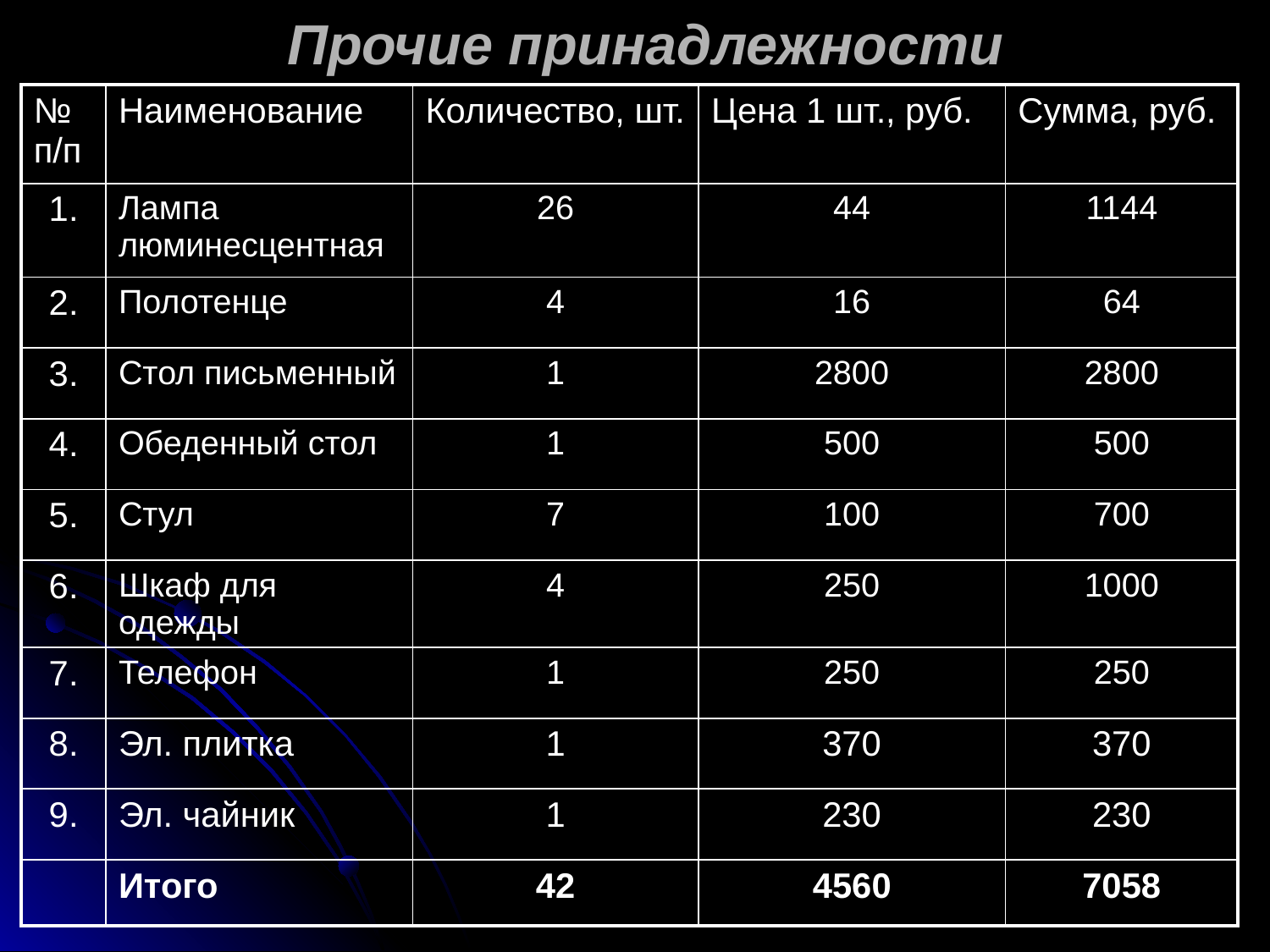

# Прочие принадлежности
| № п/п | Наименование | Количество, шт. | Цена 1 шт., руб. | Сумма, руб. |
| --- | --- | --- | --- | --- |
| 1. | Лампа люминесцентная | 26 | 44 | 1144 |
| 2. | Полотенце | 4 | 16 | 64 |
| 3. | Стол письменный | 1 | 2800 | 2800 |
| 4. | Обеденный стол | 1 | 500 | 500 |
| 5. | Стул | 7 | 100 | 700 |
| 6. | Шкаф для одежды | 4 | 250 | 1000 |
| 7. | Телефон | 1 | 250 | 250 |
| 8. | Эл. плитка | 1 | 370 | 370 |
| 9. | Эл. чайник | 1 | 230 | 230 |
|  | Итого | 42 | 4560 | 7058 |